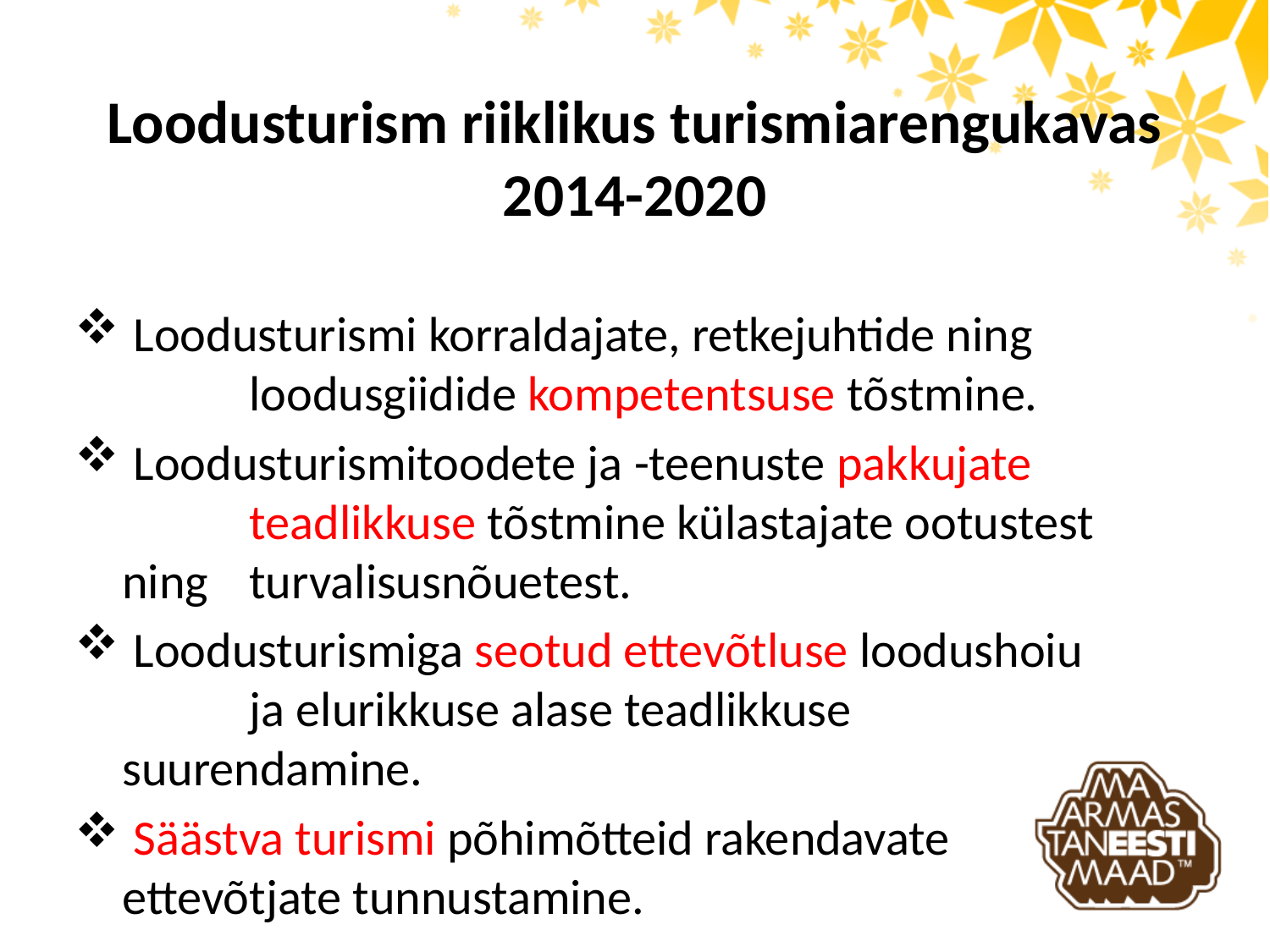

# Loodusturism riiklikus turismiarengukavas 2014-2020
 Loodusturismi korraldajate, retkejuhtide ning 	loodusgiidide kompetentsuse tõstmine.
 Loodusturismitoodete ja -teenuste pakkujate 	teadlikkuse tõstmine külastajate ootustest ning 	turvalisusnõuetest.
 Loodusturismiga seotud ettevõtluse loodushoiu 	ja elurikkuse alase teadlikkuse suurendamine.
 Säästva turismi põhimõtteid rakendavate 	ettevõtjate tunnustamine.